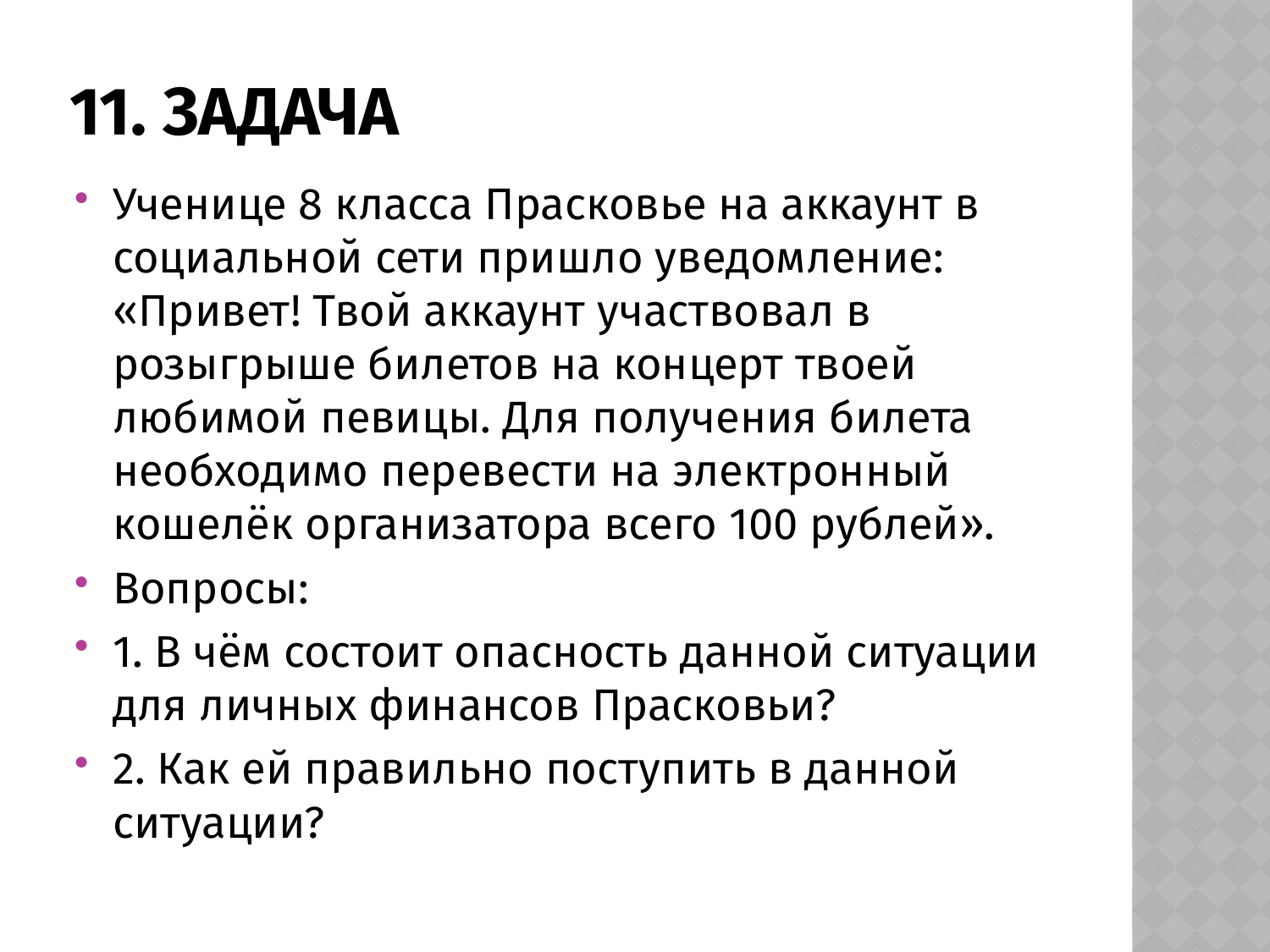

# 11. задача
Ученице 8 класса Прасковье на аккаунт в социальной сети пришло уведомление: «Привет! Твой аккаунт участвовал в розыгрыше билетов на концерт твоей любимой певицы. Для получения билета необходимо перевести на электронный кошелёк организатора всего 100 рублей».
Вопросы:
1. В чём состоит опасность данной ситуации для личных финансов Прасковьи?
2. Как ей правильно поступить в данной ситуации?